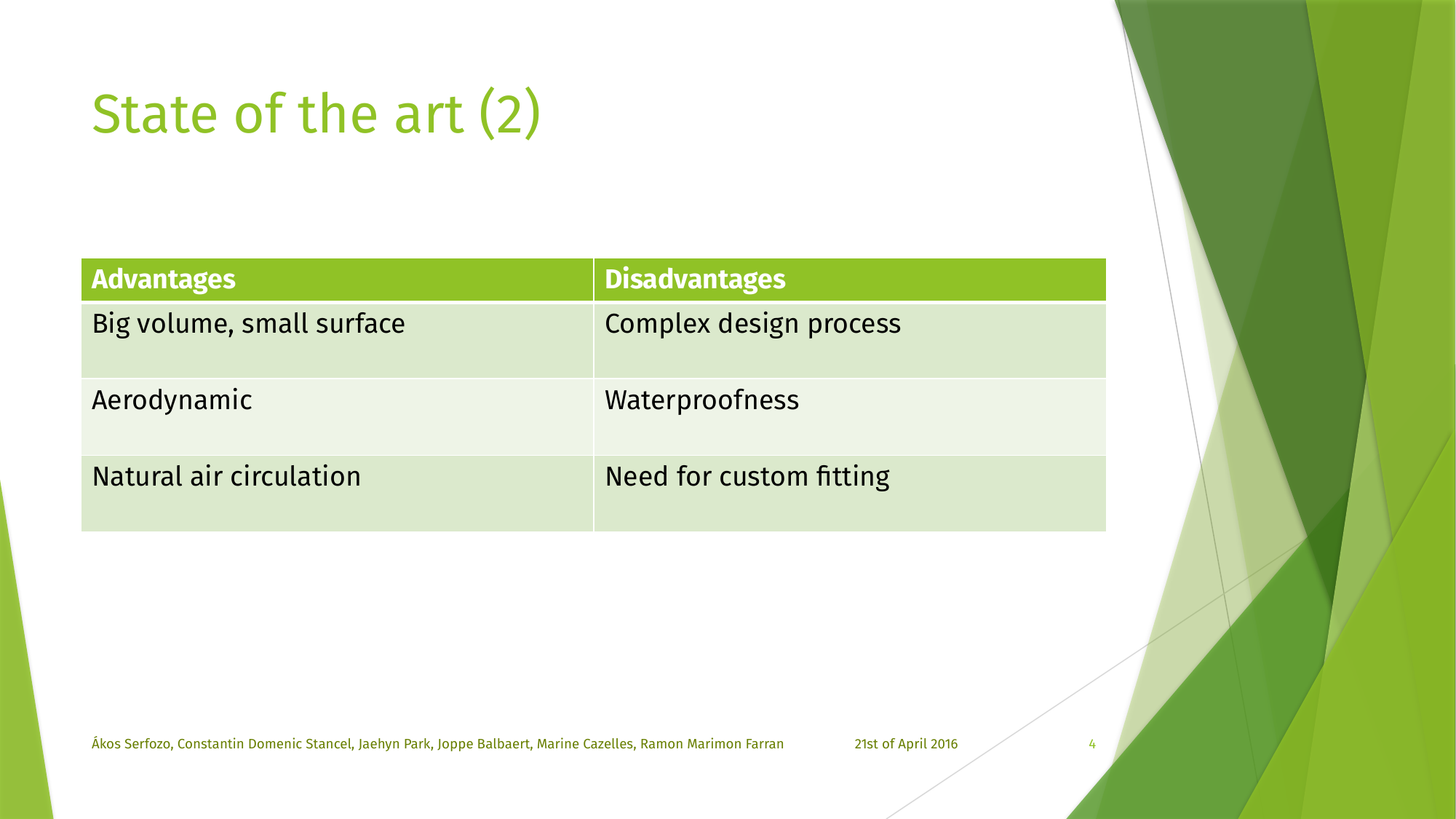

# State of the art (2)
| Advantages | Disadvantages |
| --- | --- |
| Big volume, small surface | Complex design process |
| Aerodynamic | Waterproofness |
| Natural air circulation | Need for custom fitting |
Ákos Serfozo, Constantin Domenic Stancel, Jaehyn Park, Joppe Balbaert, Marine Cazelles, Ramon Marimon Farran
21st of April 2016
4